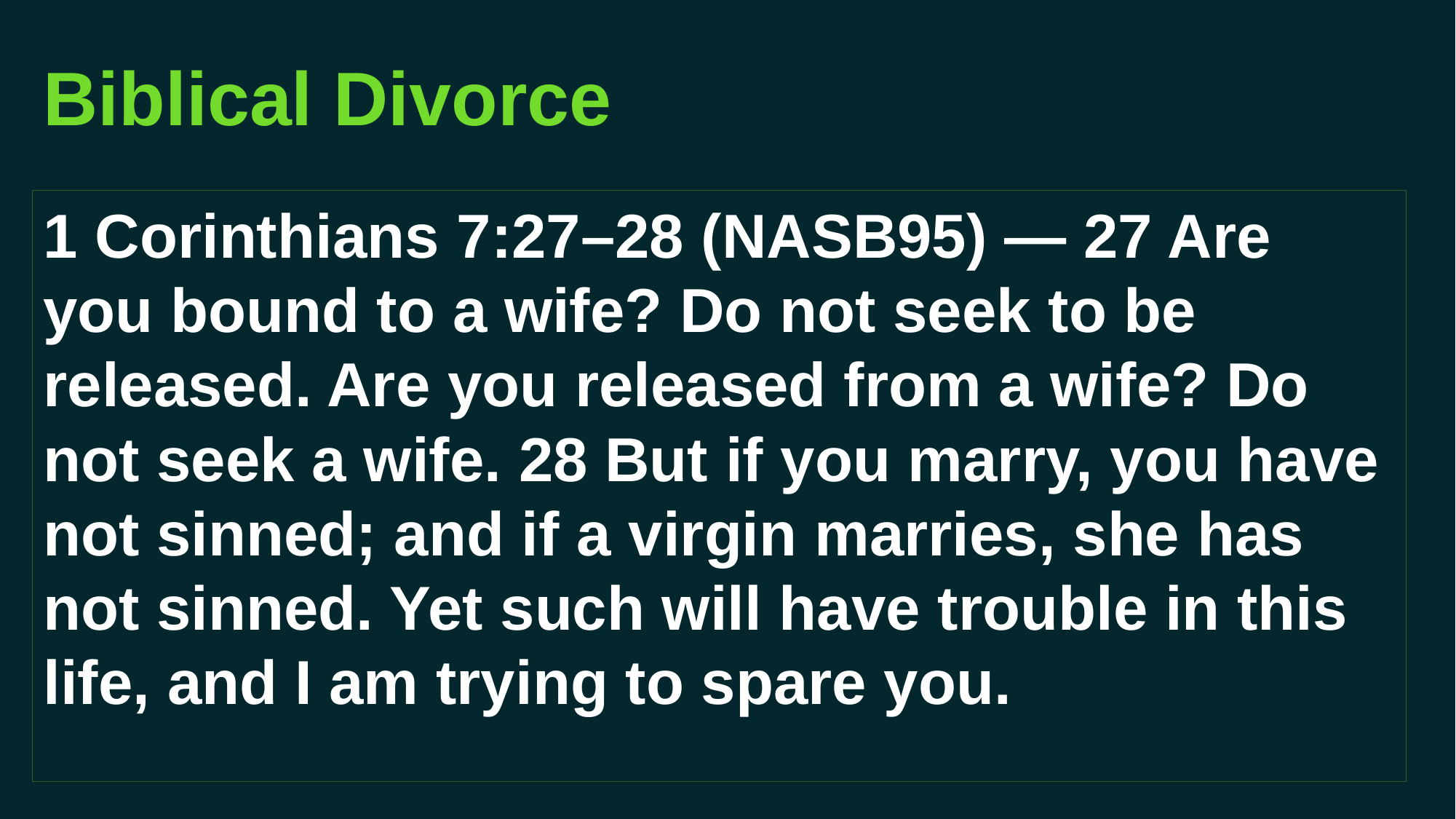

# Biblical Divorce
1 Corinthians 7:27–28 (NASB95) — 27 Are you bound to a wife? Do not seek to be released. Are you released from a wife? Do not seek a wife. 28 But if you marry, you have not sinned; and if a virgin marries, she has not sinned. Yet such will have trouble in this life, and I am trying to spare you.